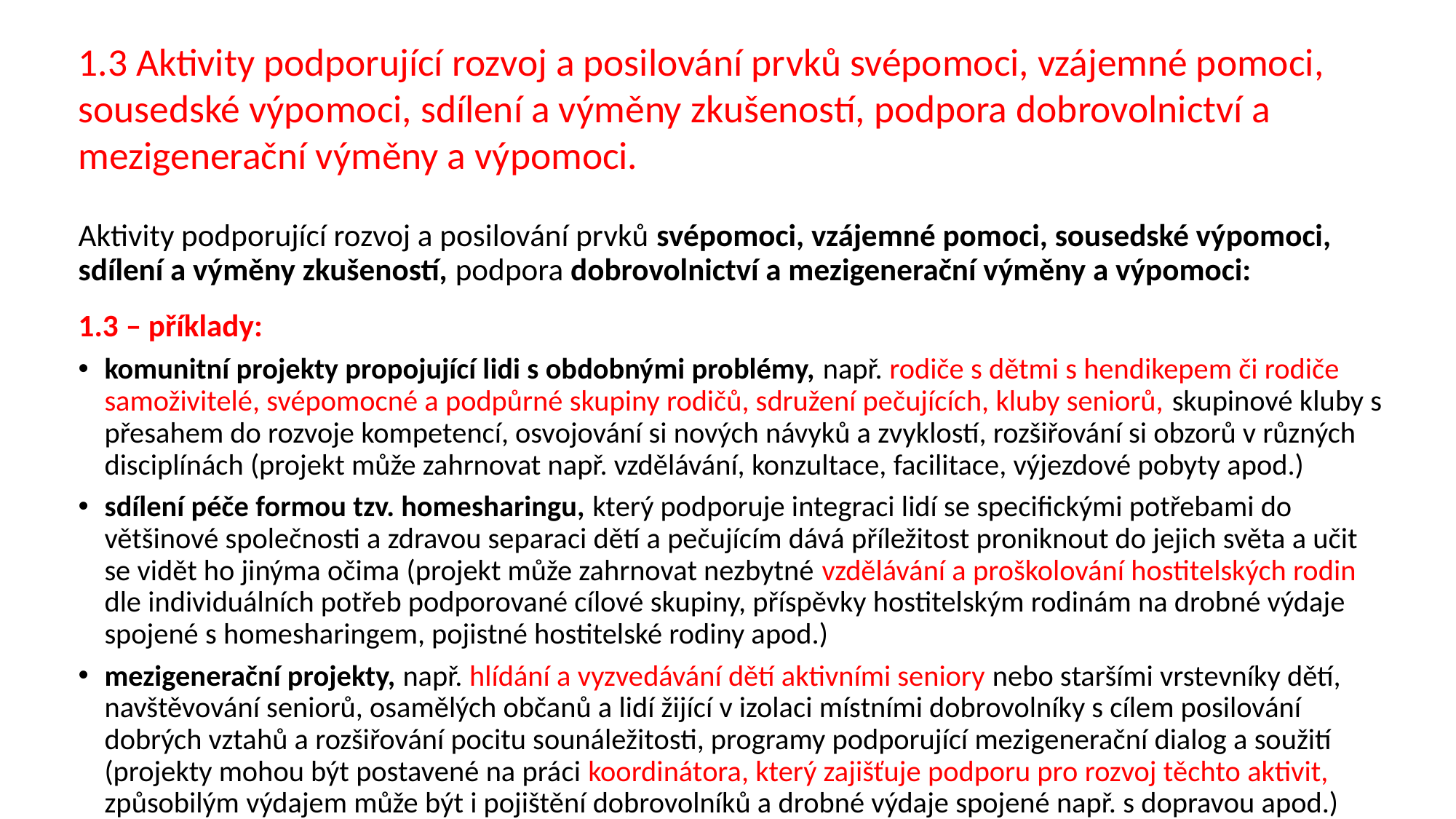

# 1.3 Aktivity podporující rozvoj a posilování prvků svépomoci, vzájemné pomoci, sousedské výpomoci, sdílení a výměny zkušeností, podpora dobrovolnictví a mezigenerační výměny a výpomoci.
Aktivity podporující rozvoj a posilování prvků svépomoci, vzájemné pomoci, sousedské výpomoci, sdílení a výměny zkušeností, podpora dobrovolnictví a mezigenerační výměny a výpomoci:
1.3 – příklady:
komunitní projekty propojující lidi s obdobnými problémy, např. rodiče s dětmi s hendikepem či rodiče samoživitelé, svépomocné a podpůrné skupiny rodičů, sdružení pečujících, kluby seniorů, skupinové kluby s přesahem do rozvoje kompetencí, osvojování si nových návyků a zvyklostí, rozšiřování si obzorů v různých disciplínách (projekt může zahrnovat např. vzdělávání, konzultace, facilitace, výjezdové pobyty apod.)
sdílení péče formou tzv. homesharingu, který podporuje integraci lidí se specifickými potřebami do většinové společnosti a zdravou separaci dětí a pečujícím dává příležitost proniknout do jejich světa a učit se vidět ho jinýma očima (projekt může zahrnovat nezbytné vzdělávání a proškolování hostitelských rodin dle individuálních potřeb podporované cílové skupiny, příspěvky hostitelským rodinám na drobné výdaje spojené s homesharingem, pojistné hostitelské rodiny apod.)
mezigenerační projekty, např. hlídání a vyzvedávání dětí aktivními seniory nebo staršími vrstevníky dětí, navštěvování seniorů, osamělých občanů a lidí žijící v izolaci místními dobrovolníky s cílem posilování dobrých vztahů a rozšiřování pocitu sounáležitosti, programy podporující mezigenerační dialog a soužití (projekty mohou být postavené na práci koordinátora, který zajišťuje podporu pro rozvoj těchto aktivit, způsobilým výdajem může být i pojištění dobrovolníků a drobné výdaje spojené např. s dopravou apod.)